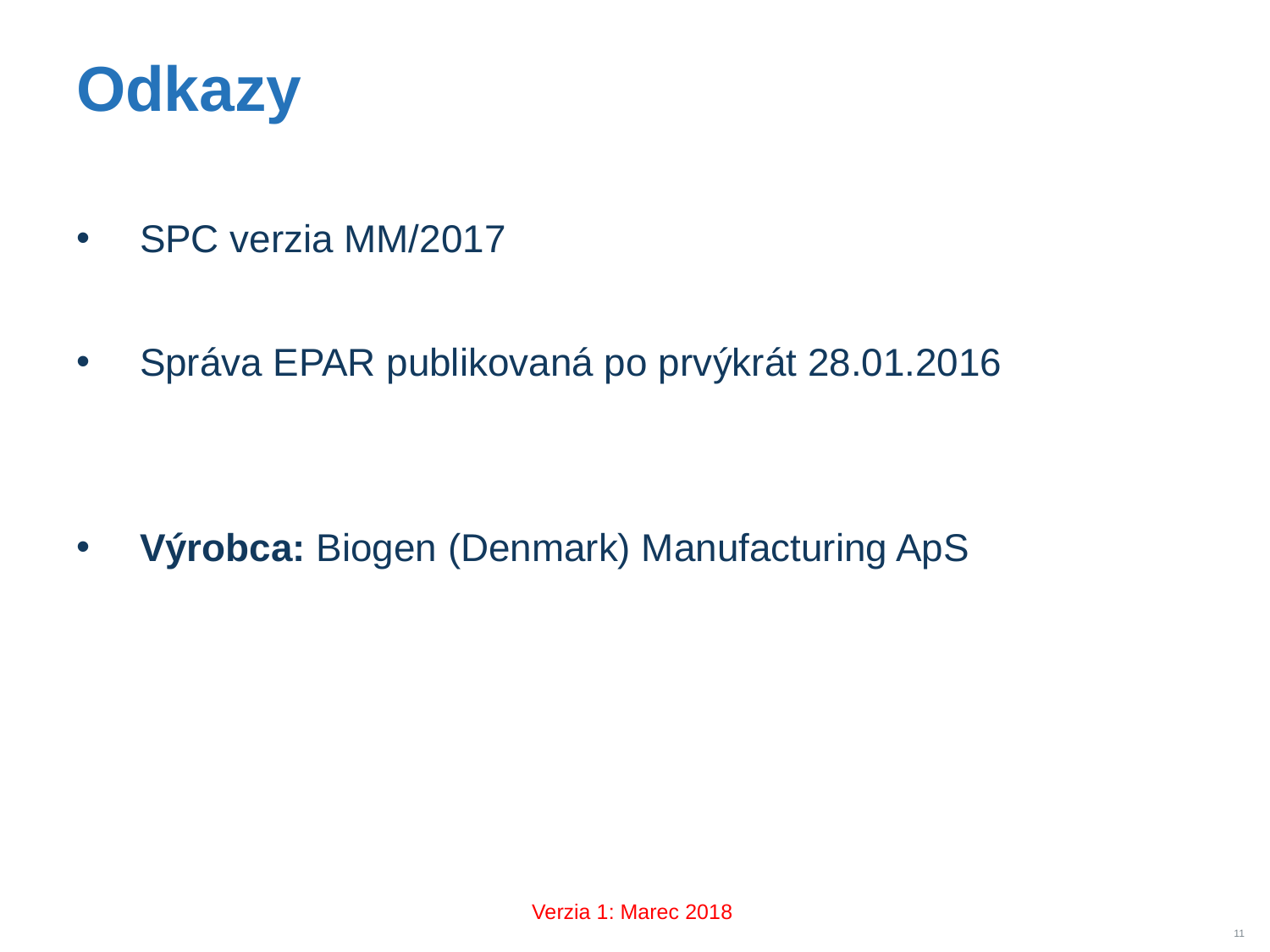

# Odkazy
SPC verzia MM/2017

Správa EPAR publikovaná po prvýkrát 28.01.2016

Výrobca: Biogen (Denmark) Manufacturing ApS
Verzia 1: Marec 2018